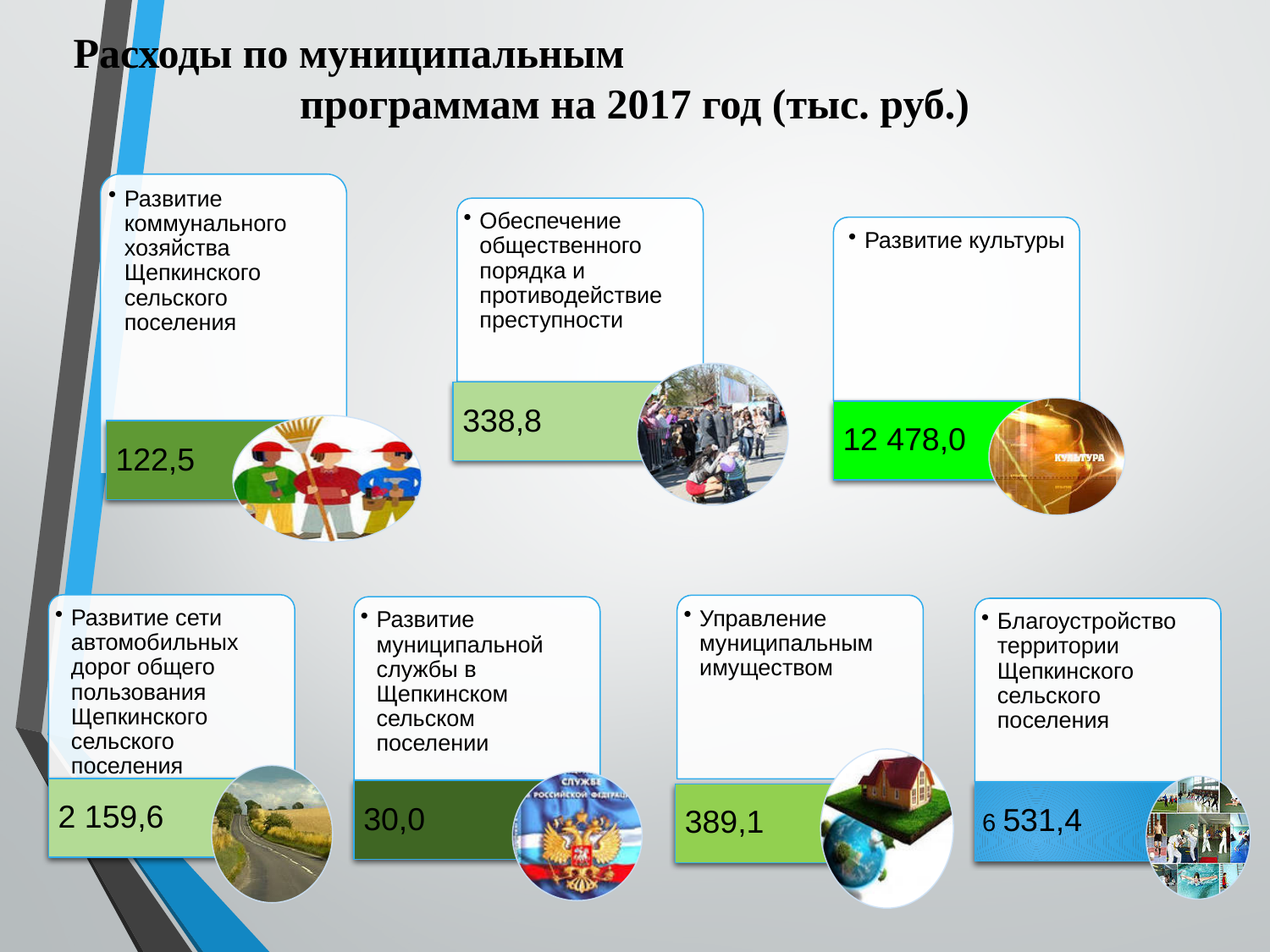

Расходы по муниципальным                                                       программам на 2017 год (тыс. руб.)
Развитие коммунального хозяйства Щепкинского сельского поселения
122,5
Обеспечение общественного порядка и противодействие преступности
338,8
Развитие культуры
12 478,0
Развитие сети автомобильных дорог общего пользования Щепкинского сельского поселения
2 159,6
Развитие муниципальной службы в Щепкинском сельском поселении
30,0
Управление муниципальным имуществом
389,1
Благоустройство территории Щепкинского сельского поселения
6 531,4